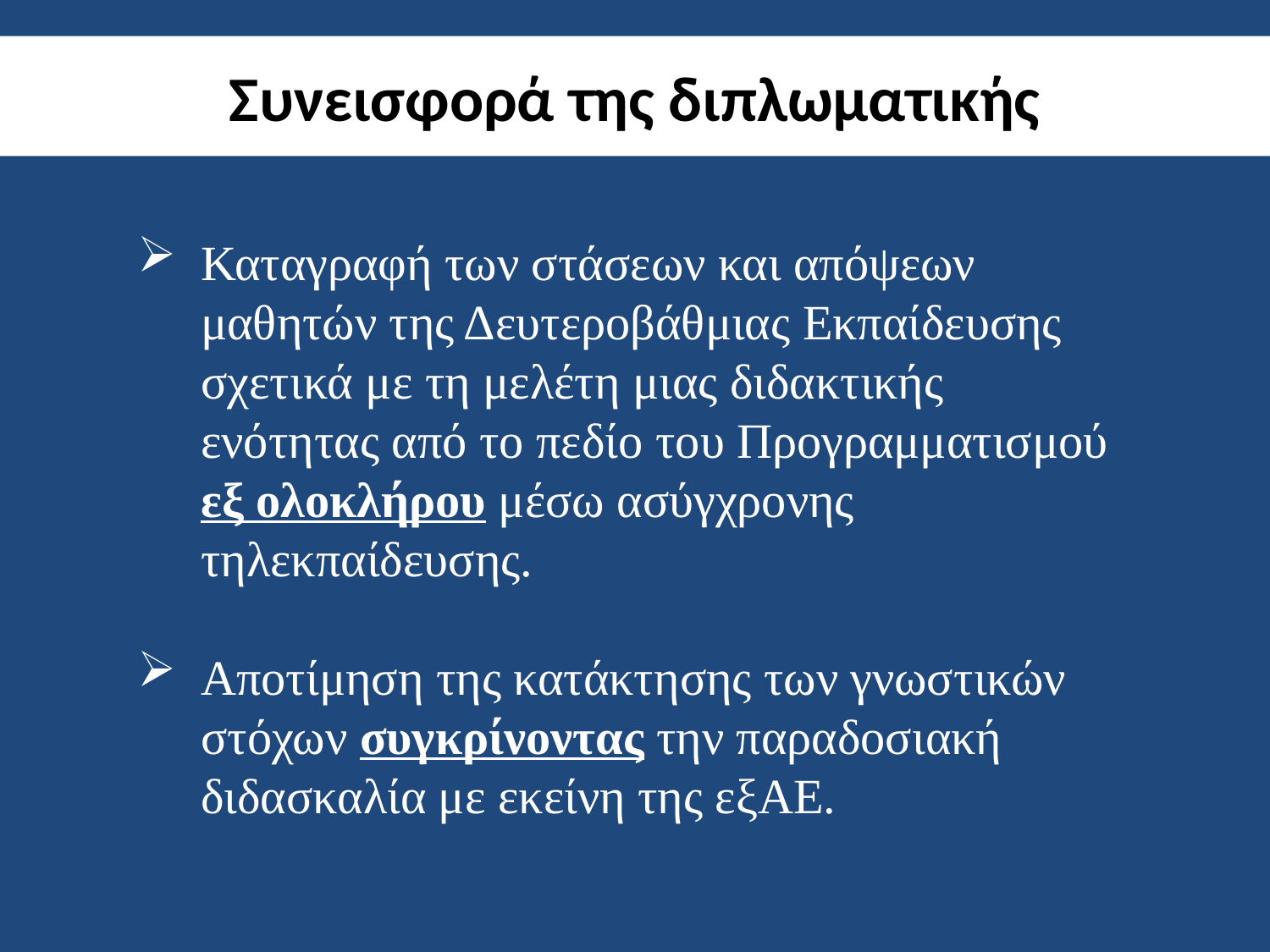

# Συνεισφορά της διπλωματικής
Καταγραφή των στάσεων και απόψεων μαθητών της Δευτεροβάθμιας Εκπαίδευσης σχετικά με τη μελέτη μιας διδακτικής ενότητας από το πεδίο του Προγραμματισμού εξ ολοκλήρου μέσω ασύγχρονης τηλεκπαίδευσης.

Αποτίμηση της κατάκτησης των γνωστικών στόχων συγκρίνοντας την παραδοσιακή διδασκαλία με εκείνη της εξΑΕ.